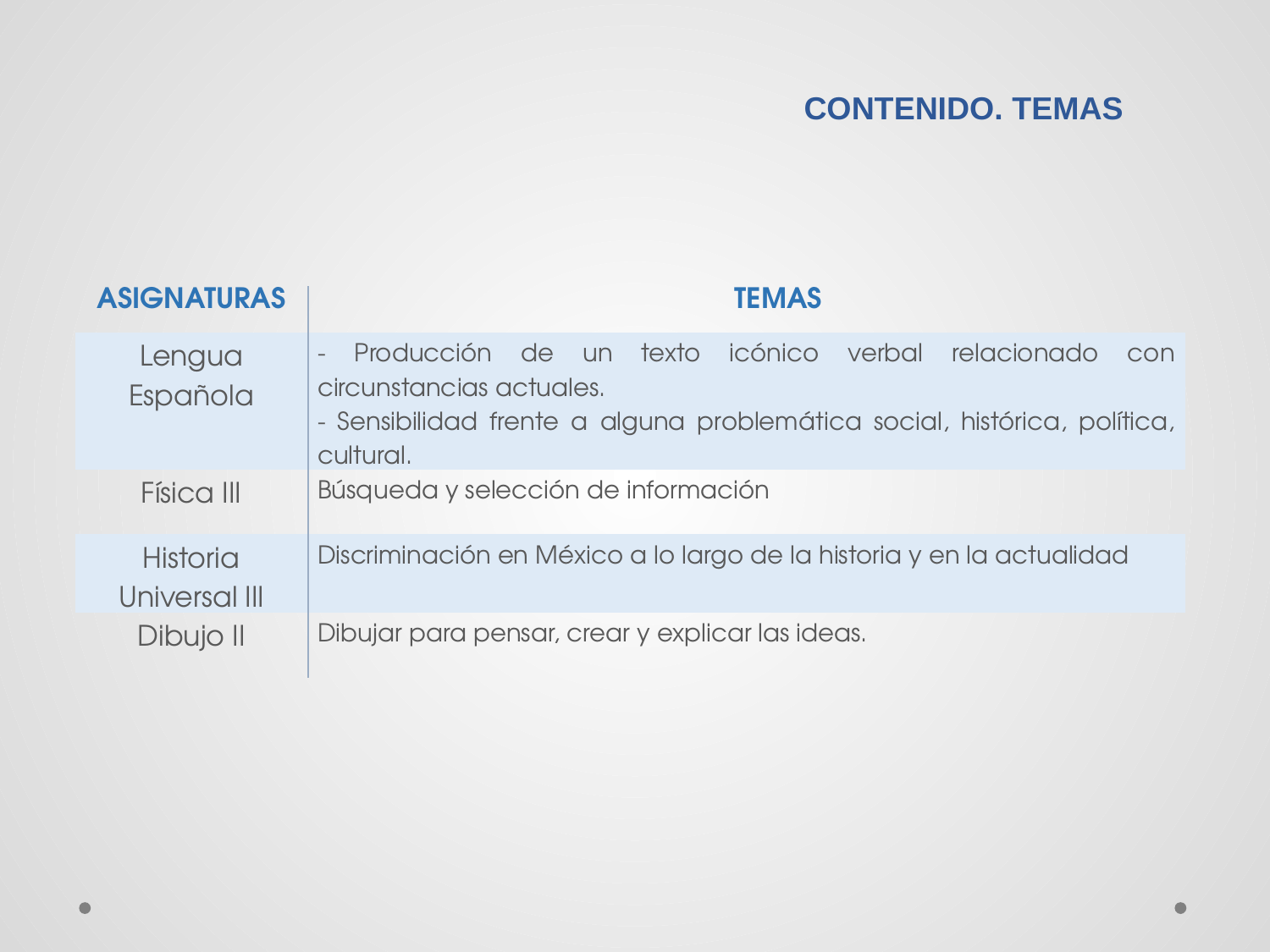

# CONTENIDO. TEMAS
| ASIGNATURAS | TEMAS |
| --- | --- |
| Lengua Española | - Producción de un texto icónico verbal relacionado con circunstancias actuales. - Sensibilidad frente a alguna problemática social, histórica, política, cultural. |
| Física III | Búsqueda y selección de información |
| Historia Universal III | Discriminación en México a lo largo de la historia y en la actualidad |
| Dibujo II | Dibujar para pensar, crear y explicar las ideas. |